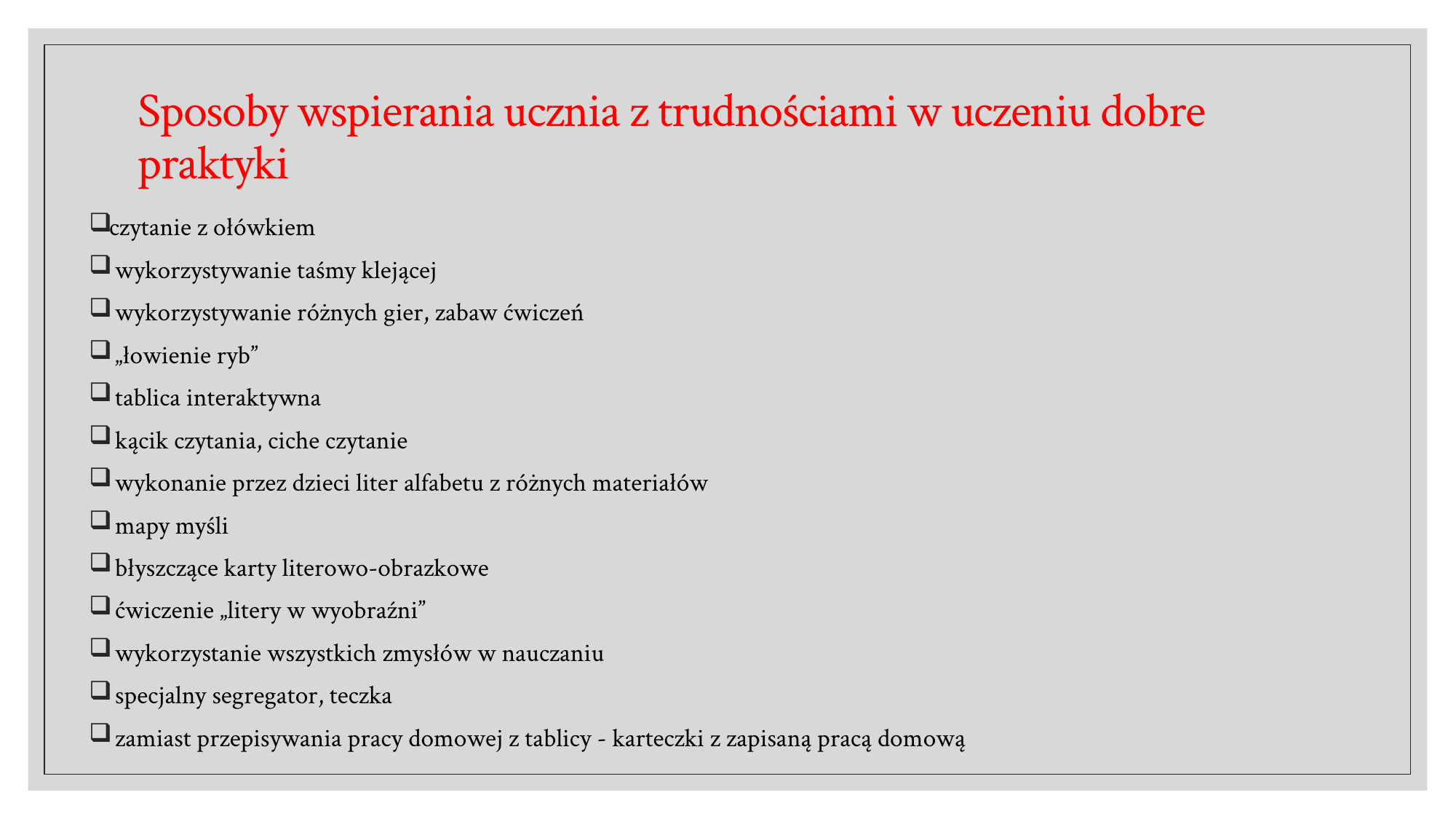

# Sposoby wspierania ucznia z trudnościami w uczeniu dobre praktyki
czytanie z ołówkiem
 wykorzystywanie taśmy klejącej
 wykorzystywanie różnych gier, zabaw ćwiczeń
 „łowienie ryb”
 tablica interaktywna
 kącik czytania, ciche czytanie
 wykonanie przez dzieci liter alfabetu z różnych materiałów
 mapy myśli
 błyszczące karty literowo-obrazkowe
 ćwiczenie „litery w wyobraźni”
 wykorzystanie wszystkich zmysłów w nauczaniu
 specjalny segregator, teczka
 zamiast przepisywania pracy domowej z tablicy - karteczki z zapisaną pracą domową